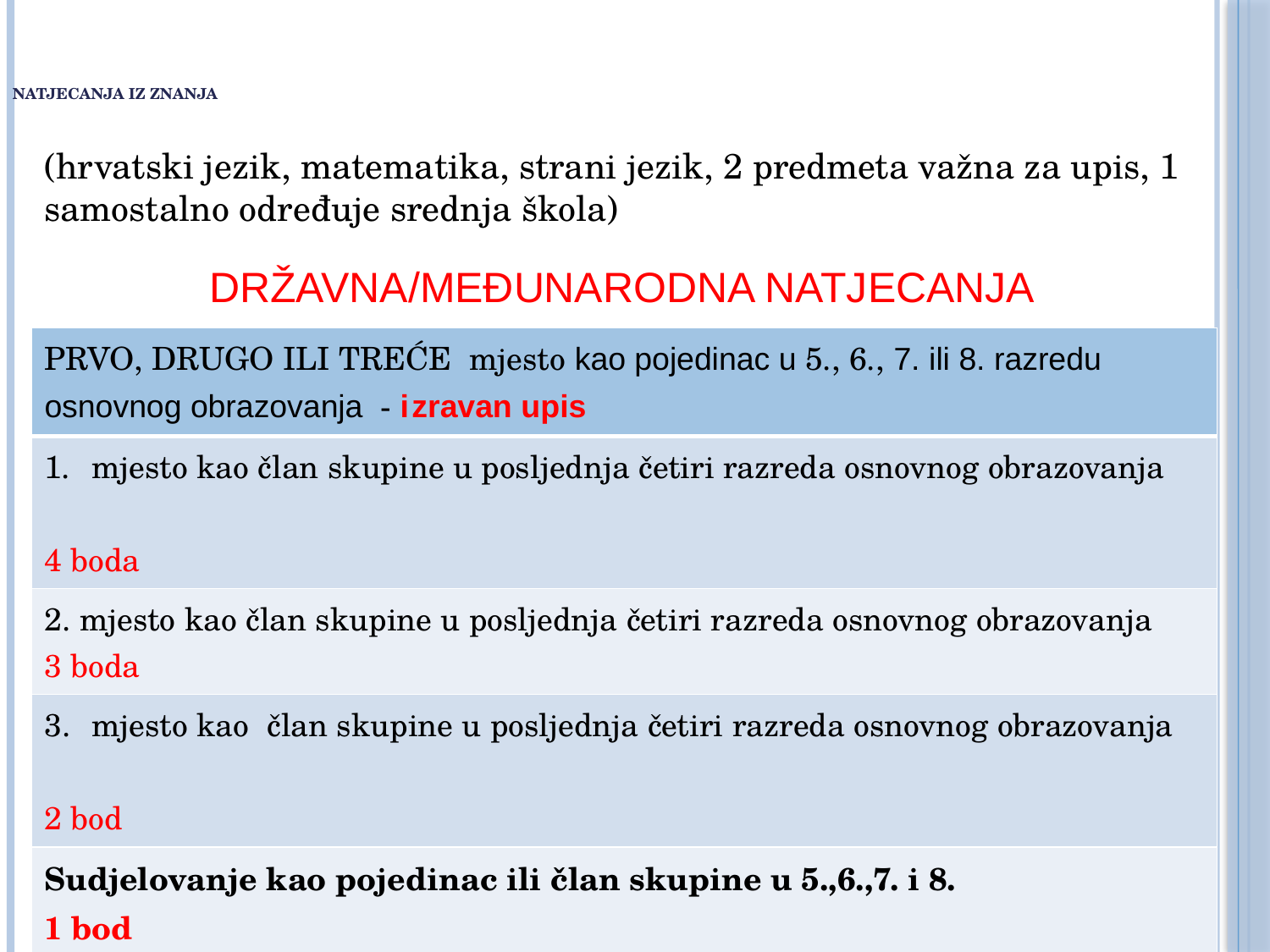

# NATJECANJA IZ ZNANJA
(hrvatski jezik, matematika, strani jezik, 2 predmeta važna za upis, 1 samostalno određuje srednja škola)
	DRŽAVNA/MEĐUNARODNA NATJECANJA

| PRVO, DRUGO ILI TREĆE mjesto kao pojedinac u 5., 6., 7. ili 8. razredu osnovnog obrazovanja - izravan upis |
| --- |
| mjesto kao član skupine u posljednja četiri razreda osnovnog obrazovanja 4 boda |
| 2. mjesto kao član skupine u posljednja četiri razreda osnovnog obrazovanja 3 boda |
| mjesto kao član skupine u posljednja četiri razreda osnovnog obrazovanja 2 bod |
| Sudjelovanje kao pojedinac ili član skupine u 5.,6.,7. i 8. 1 bod |